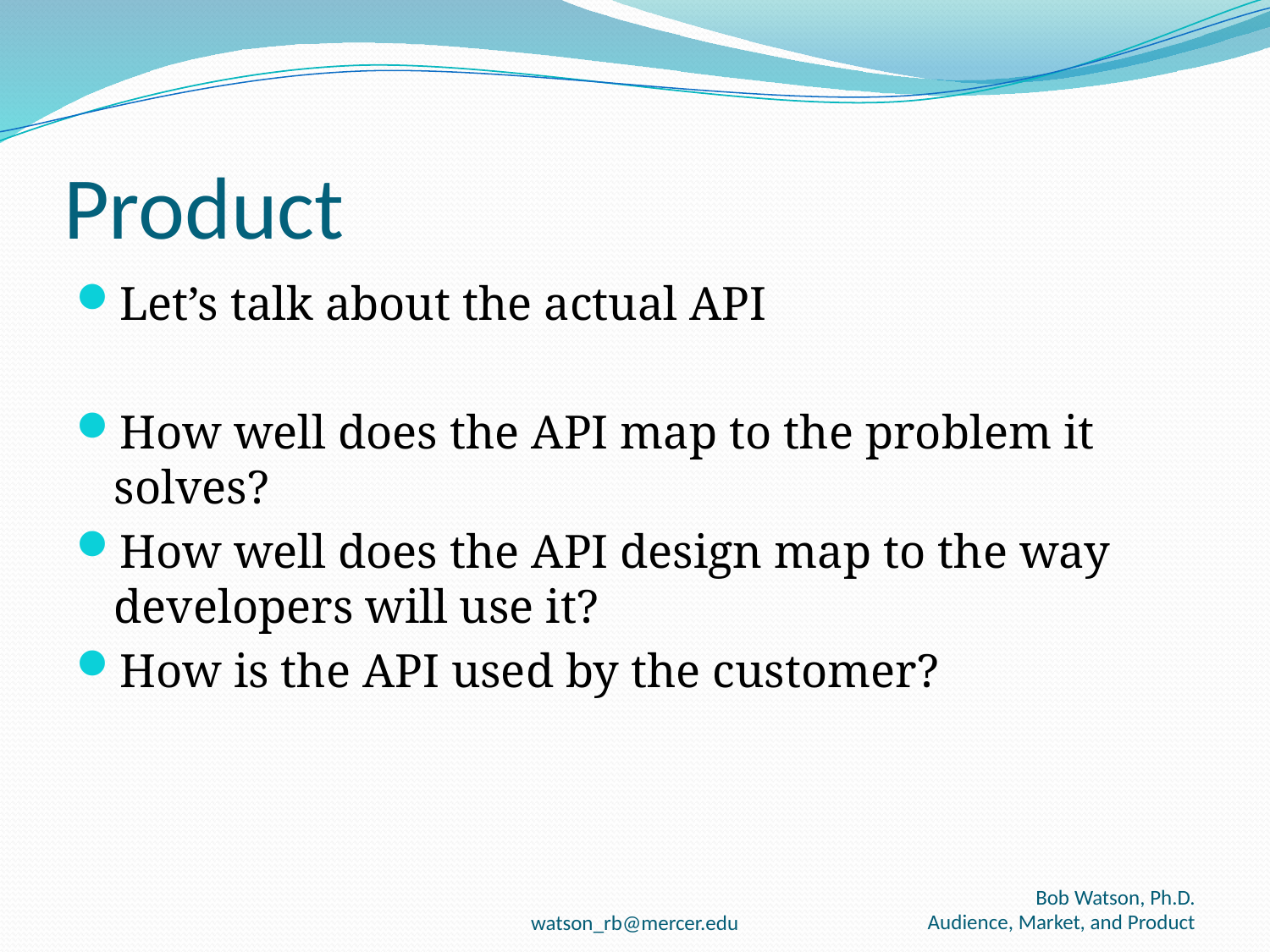

# Product
Let’s talk about the actual API

How well does the API map to the problem it solves?
How well does the API design map to the way developers will use it?
How is the API used by the customer?